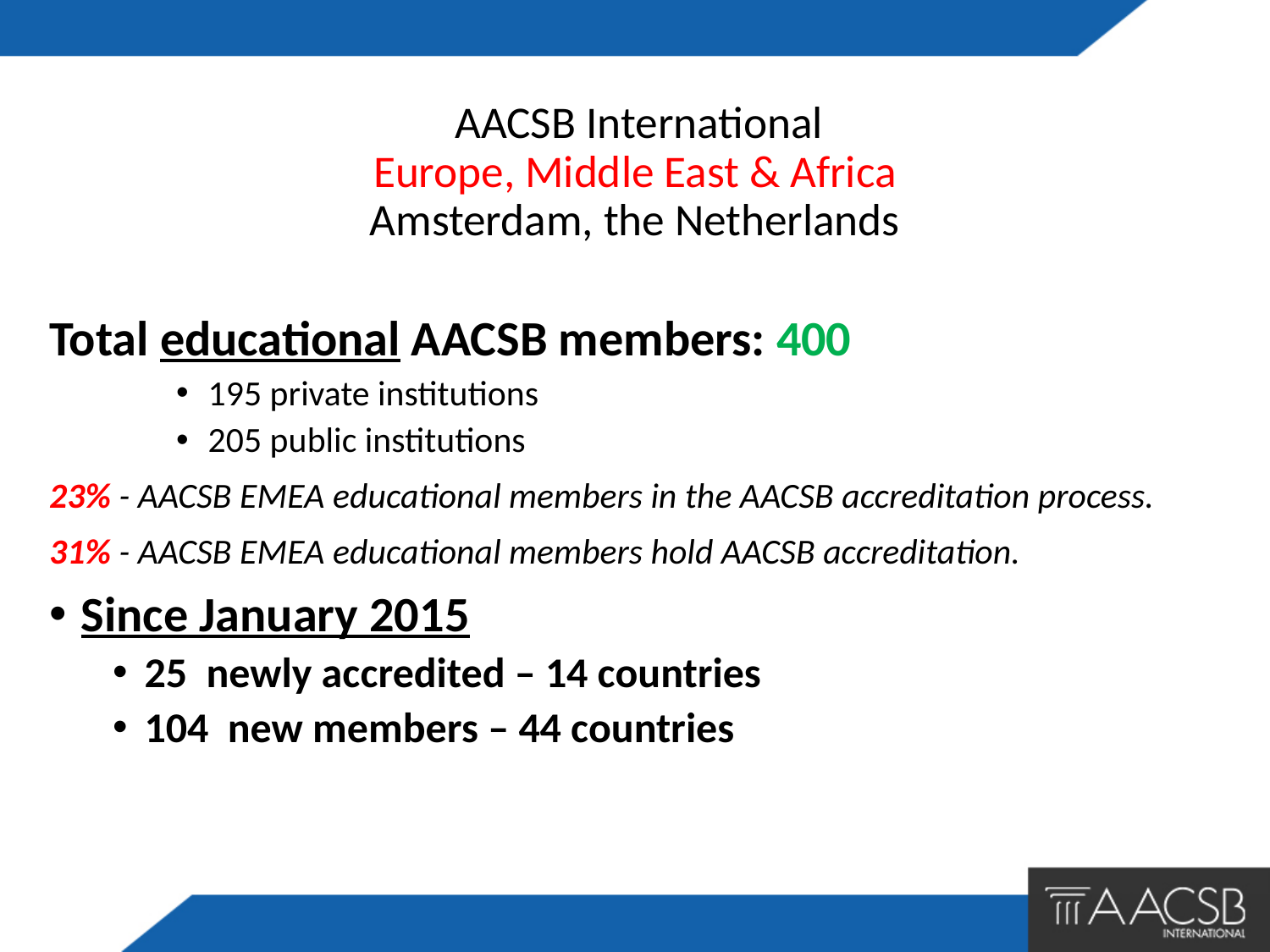

# AACSB International Europe, Middle East & Africa Amsterdam, the Netherlands
Total educational AACSB members: 400
195 private institutions
205 public institutions
23% - AACSB EMEA educational members in the AACSB accreditation process.
31% - AACSB EMEA educational members hold AACSB accreditation.
Since January 2015
25  newly accredited – 14 countries
104  new members – 44 countries